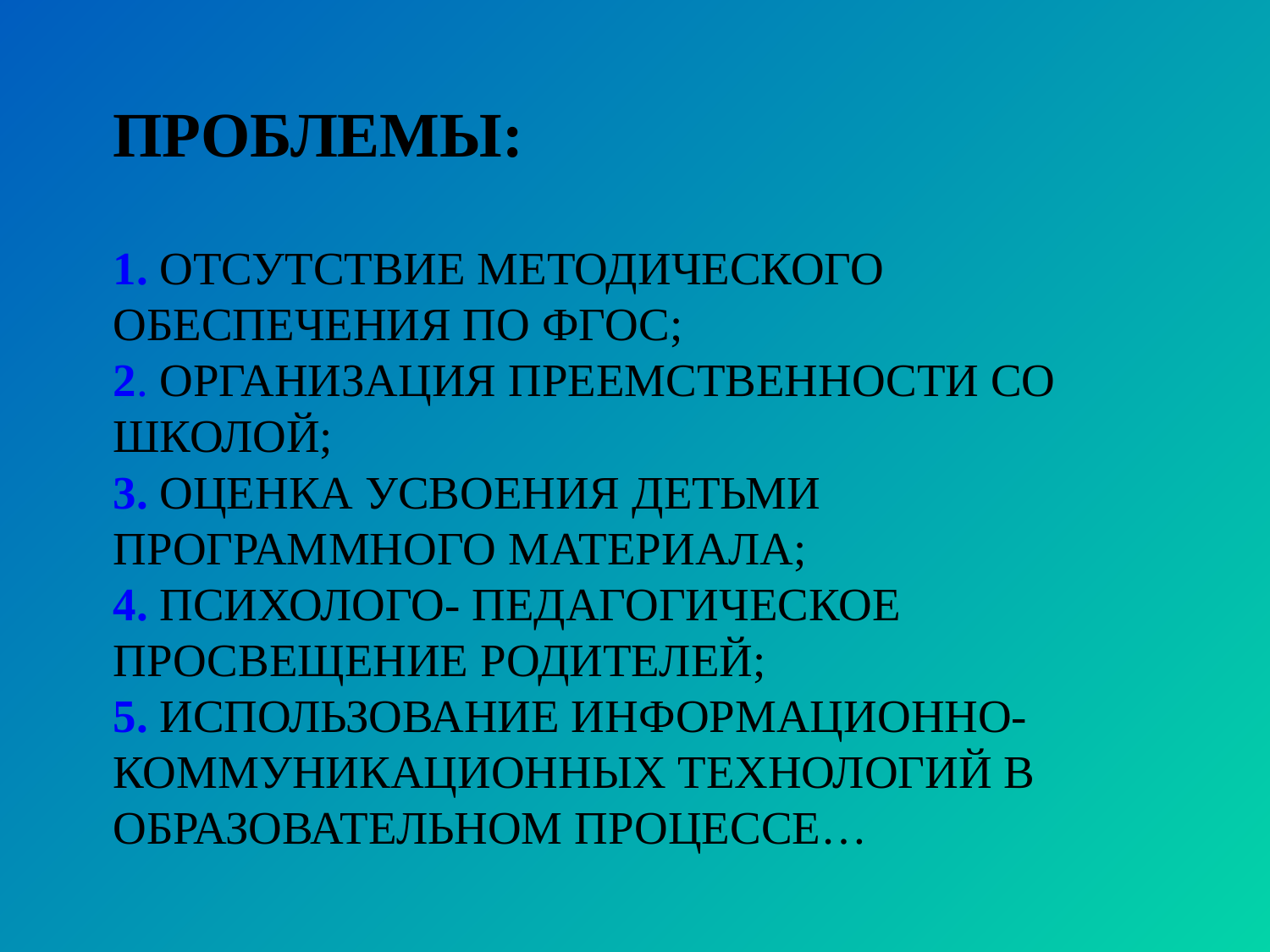

ПРОБЛЕМЫ:
# 1. Отсутствие методического обеспечения по ФГОС; 2. Организация преемственности со школой; 3. Оценка усвоения детьми программного материала; 4. Психолого- педагогическое просвещение родителей; 5. Использование информационно- коммуникационных технологий в образовательном процессе…